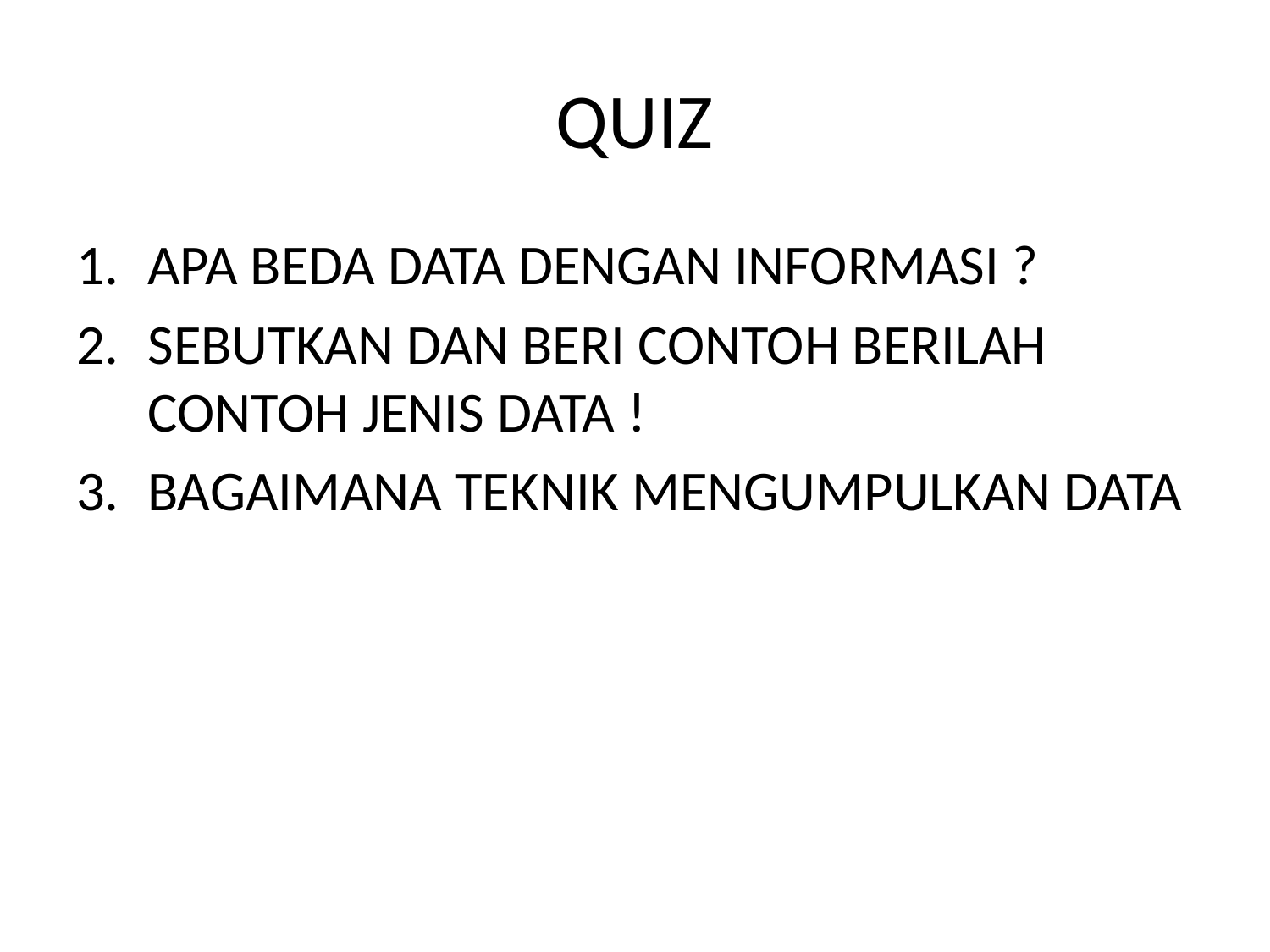

# QUIZ
APA BEDA DATA DENGAN INFORMASI ?
SEBUTKAN DAN BERI CONTOH BERILAH CONTOH JENIS DATA !
BAGAIMANA TEKNIK MENGUMPULKAN DATA